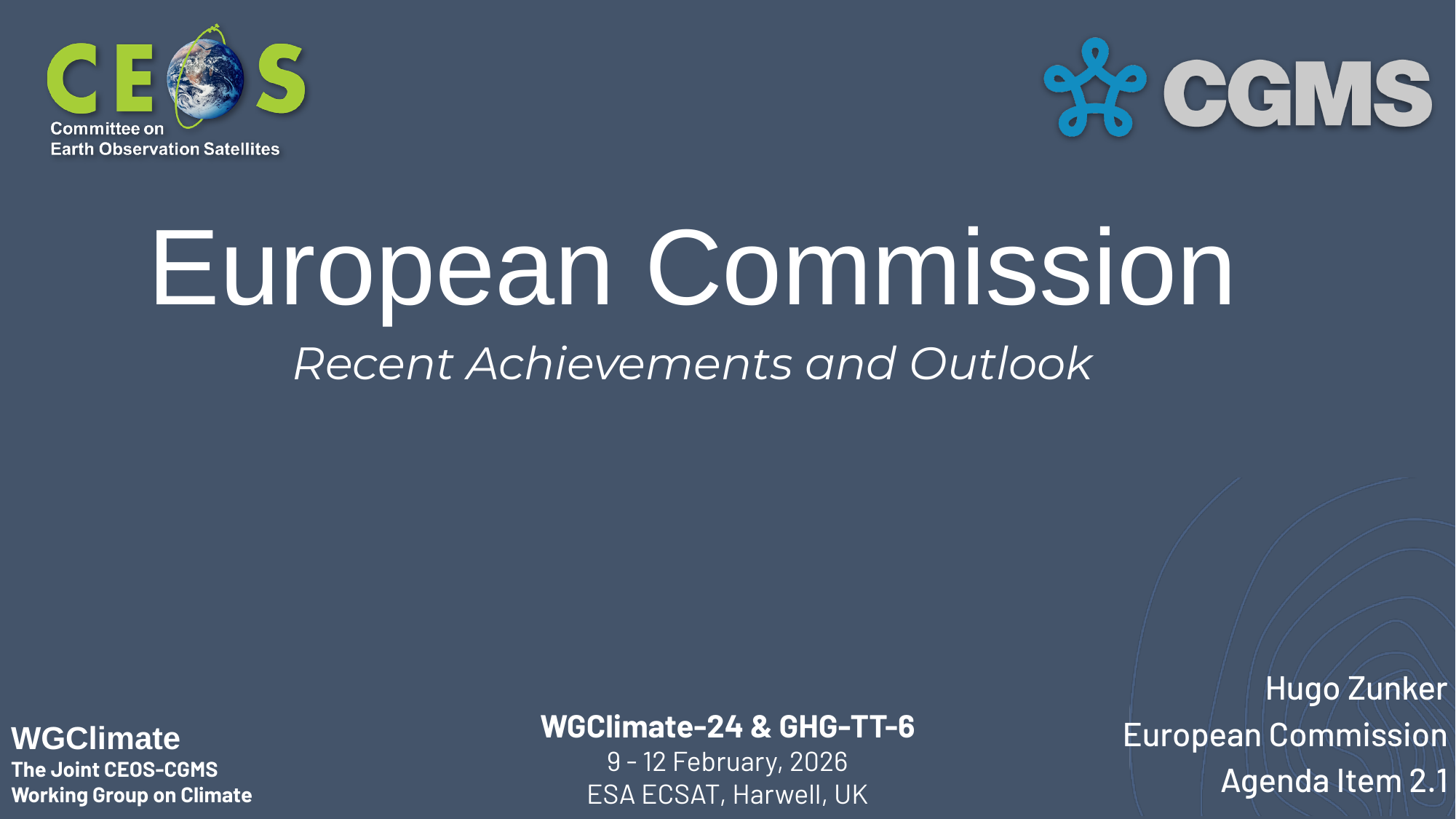

# European Commission
Recent Achievements and Outlook
Hugo Zunker
European Commission
Agenda Item 2.1